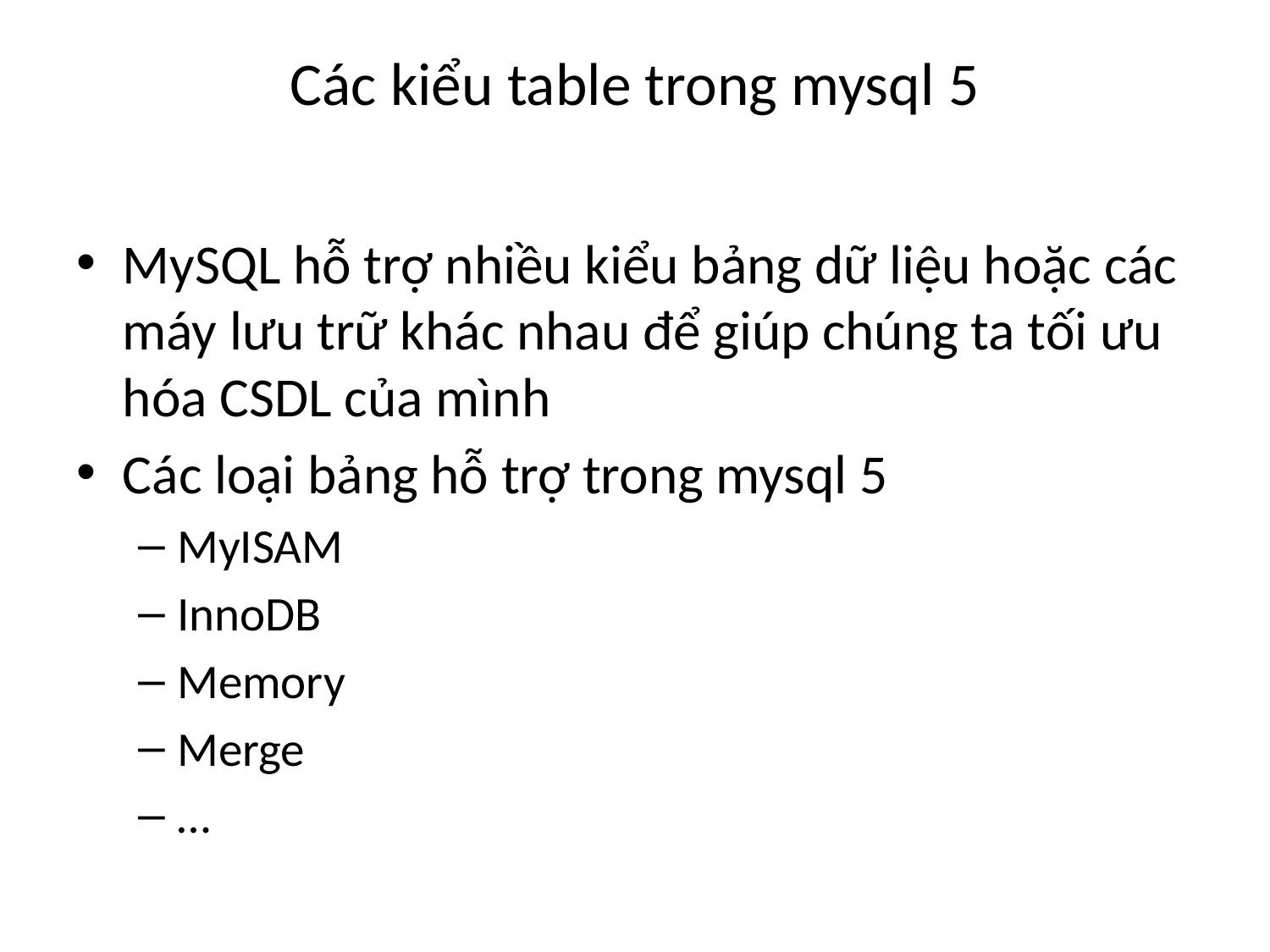

# Các kiểu table trong mysql 5
MySQL hỗ trợ nhiều kiểu bảng dữ liệu hoặc các máy lưu trữ khác nhau để giúp chúng ta tối ưu hóa CSDL của mình
Các loại bảng hỗ trợ trong mysql 5
MyISAM
InnoDB
Memory
Merge
…